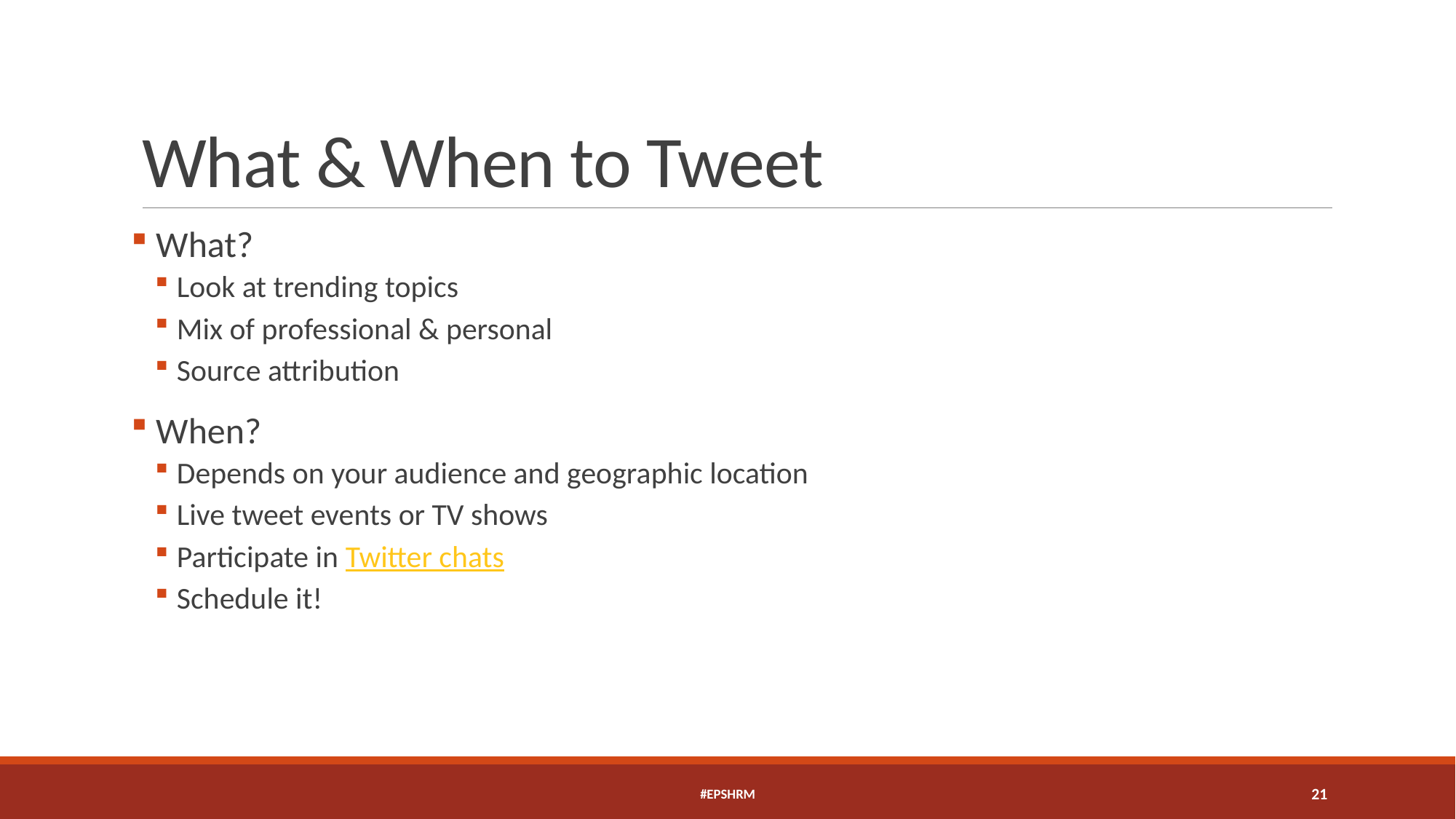

# What & When to Tweet
 What?
Look at trending topics
Mix of professional & personal
Source attribution
 When?
Depends on your audience and geographic location
Live tweet events or TV shows
Participate in Twitter chats
Schedule it!
#EPSHRM
21